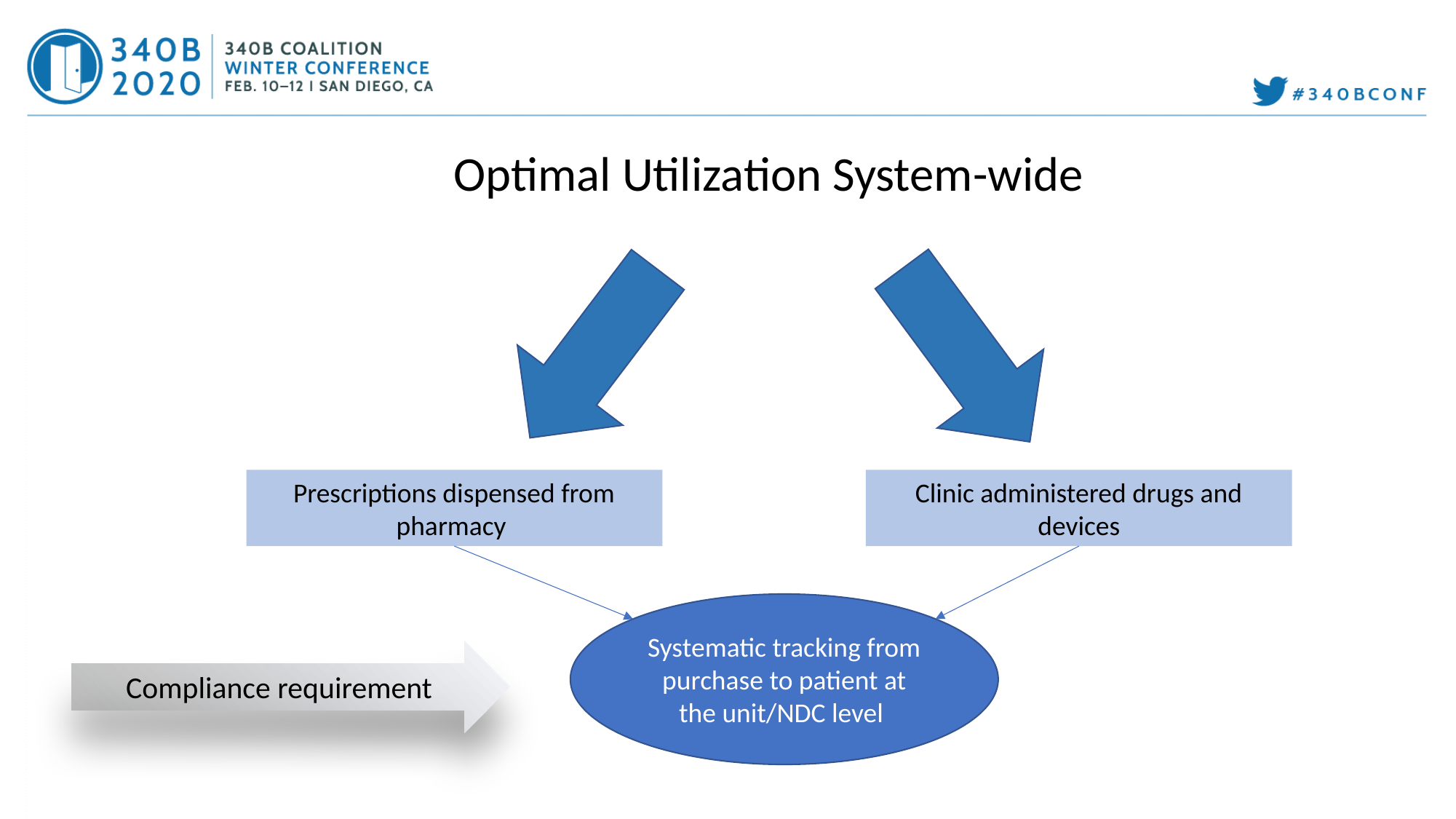

Optimal Utilization System-wide

Prescriptions dispensed from pharmacy
Clinic administered drugs and devices
Systematic tracking from purchase to patient at the unit/NDC level
Compliance requirement